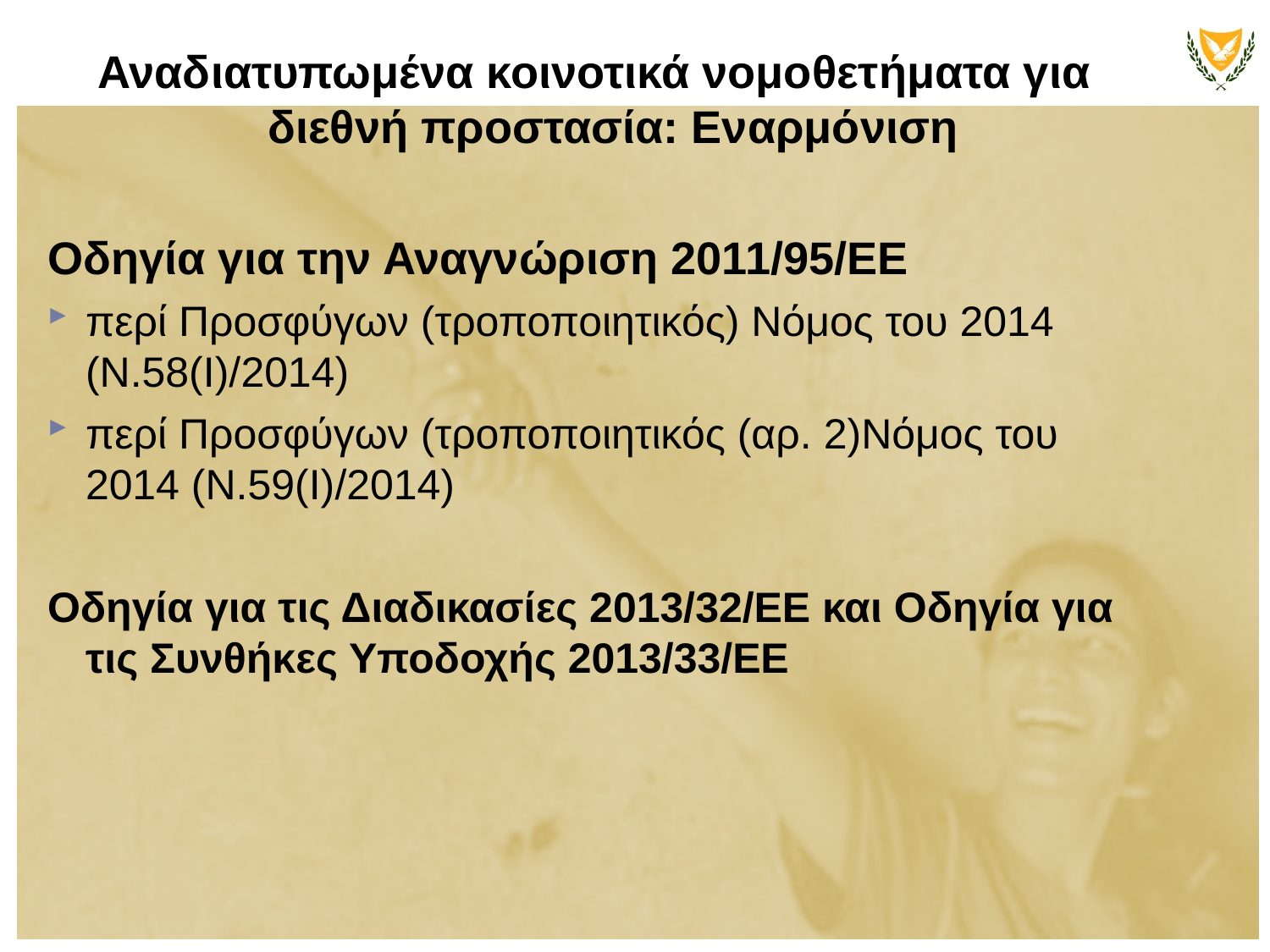

Αναδιατυπωμένα κοινοτικά νομοθετήματα για διεθνή προστασία: Εναρμόνιση

Οδηγία για την Αναγνώριση 2011/95/ΕΕ
περί Προσφύγων (τροποποιητικός) Νόμος του 2014 (Ν.58(Ι)/2014)
περί Προσφύγων (τροποποιητικός (αρ. 2)Νόμος του 2014 (Ν.59(Ι)/2014)

Οδηγία για τις Διαδικασίες 2013/32/ΕΕ και Οδηγία για τις Συνθήκες Υποδοχής 2013/33/ΕΕ